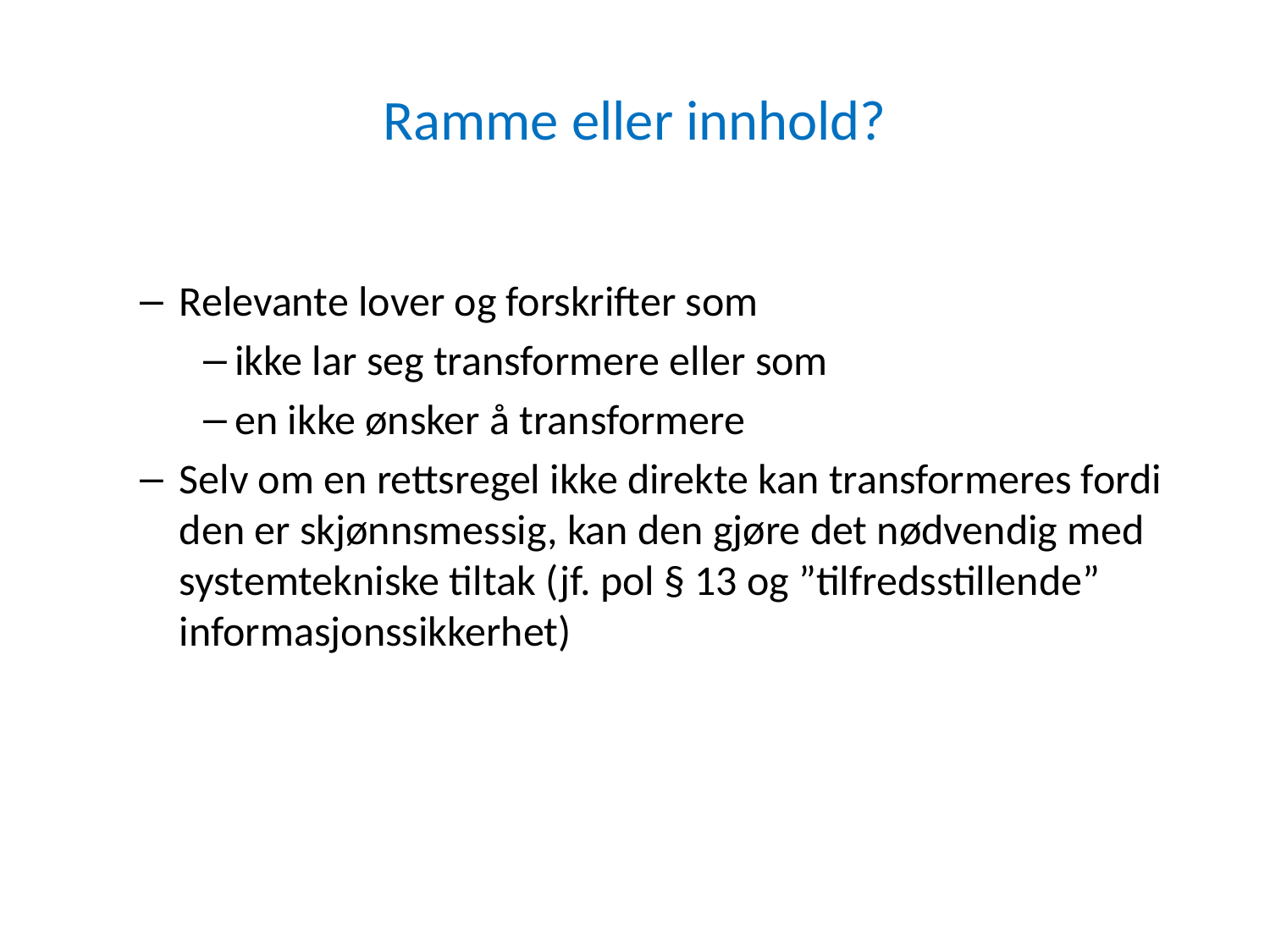

# Ramme eller innhold?
Relevante lover og forskrifter som
ikke lar seg transformere eller som
en ikke ønsker å transformere
Selv om en rettsregel ikke direkte kan transformeres fordi den er skjønnsmessig, kan den gjøre det nødvendig med systemtekniske tiltak (jf. pol § 13 og ”tilfredsstillende” informasjonssikkerhet)